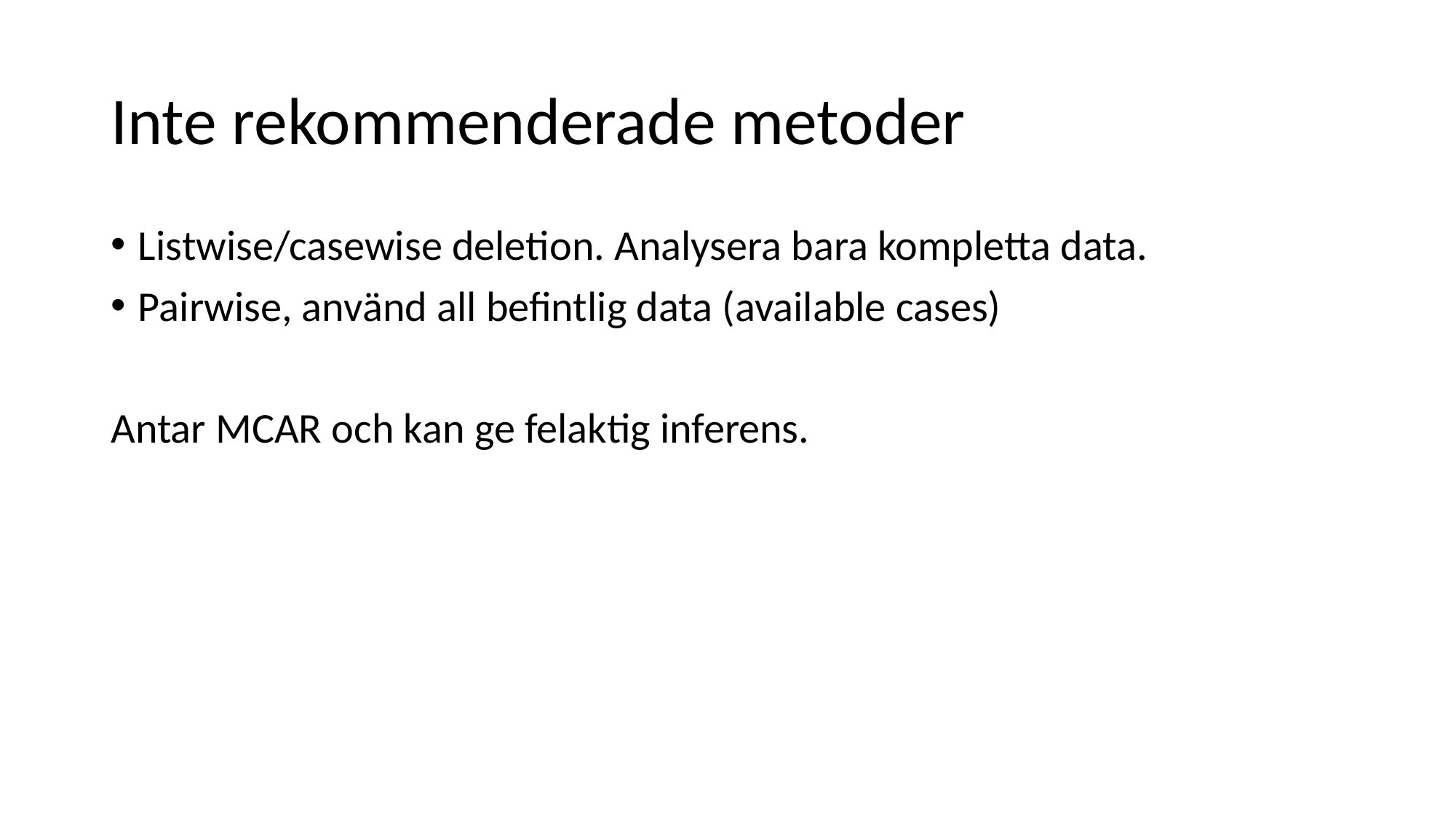

# Inte rekommenderade metoder
Listwise/casewise deletion. Analysera bara kompletta data.
Pairwise, använd all befintlig data (available cases)

Antar MCAR och kan ge felaktig inferens.